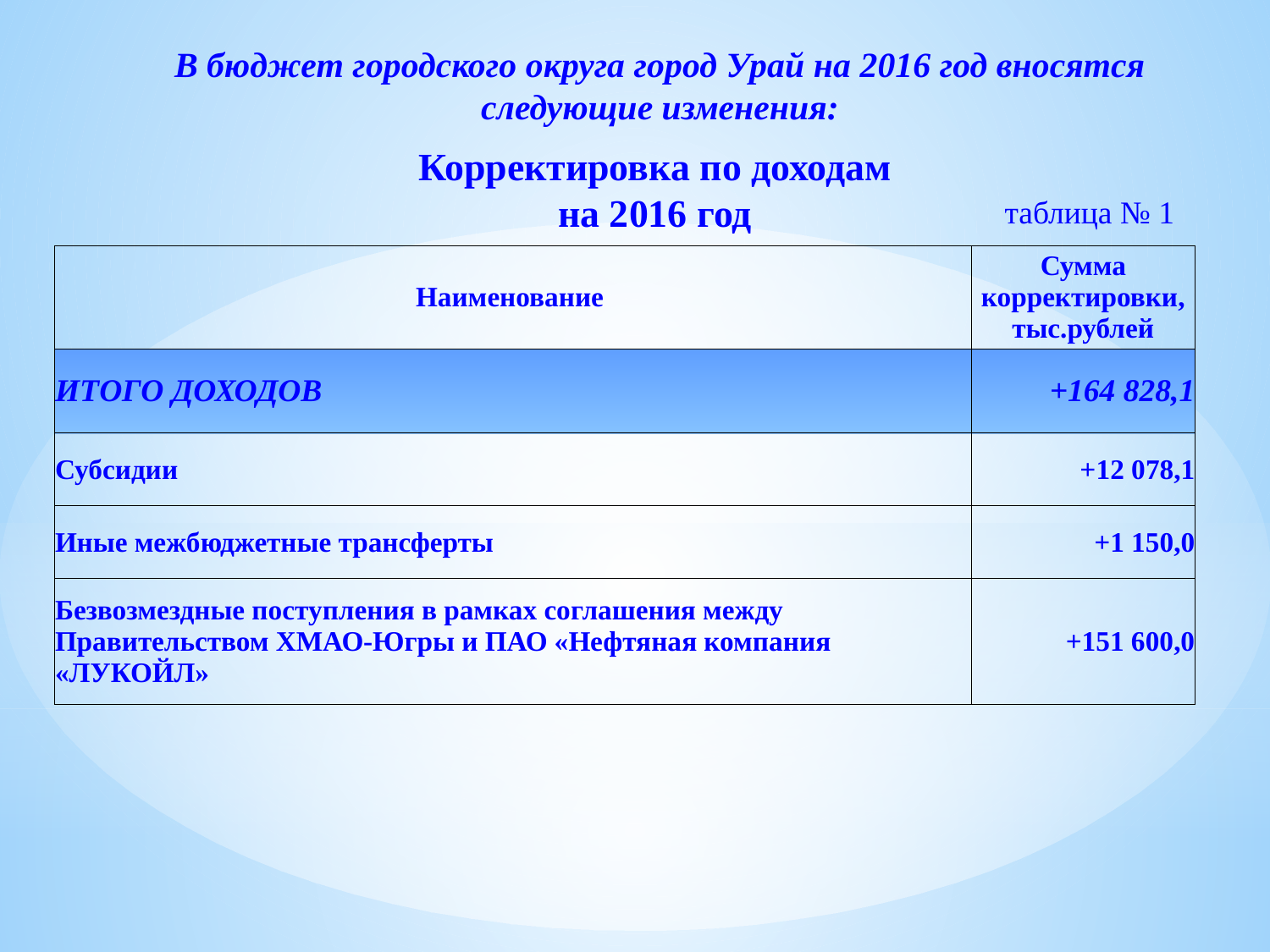

В бюджет городского округа город Урай на 2016 год вносятся следующие изменения:

Корректировка по доходам на 2016 год
таблица № 1
| Наименование | Сумма корректировки, тыс.рублей |
| --- | --- |
| ИТОГО ДОХОДОВ | +164 828,1 |
| Субсидии | +12 078,1 |
| Иные межбюджетные трансферты | +1 150,0 |
| Безвозмездные поступления в рамках соглашения между Правительством ХМАО-Югры и ПАО «Нефтяная компания «ЛУКОЙЛ» | +151 600,0 |